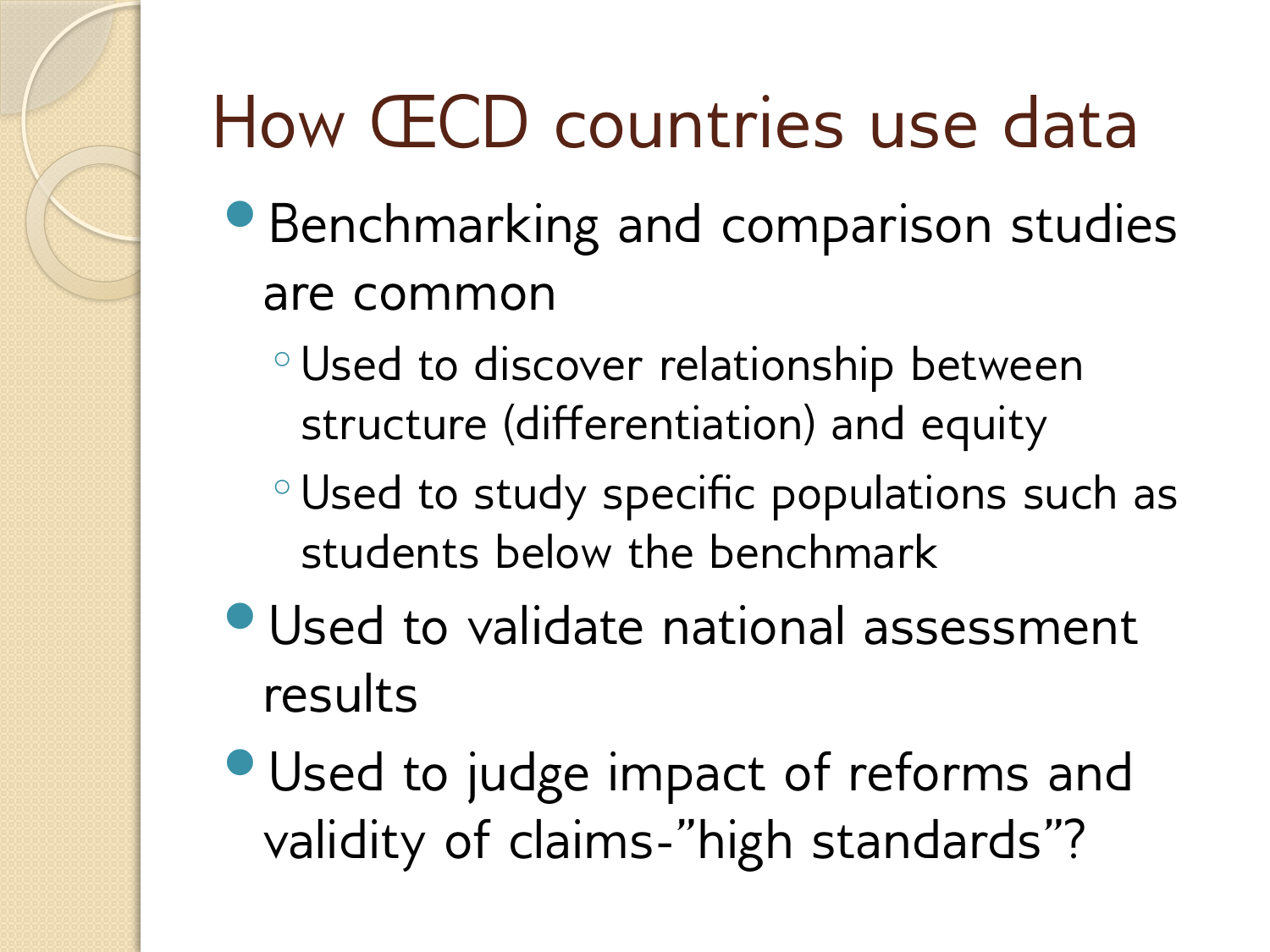

# How OECD countries use data
Benchmarking and comparison studies are common
Used to discover relationship between structure (differentiation) and equity
Used to study specific populations such as students below the benchmark
Used to validate national assessment results
Used to judge impact of reforms and validity of claims-”high standards”?